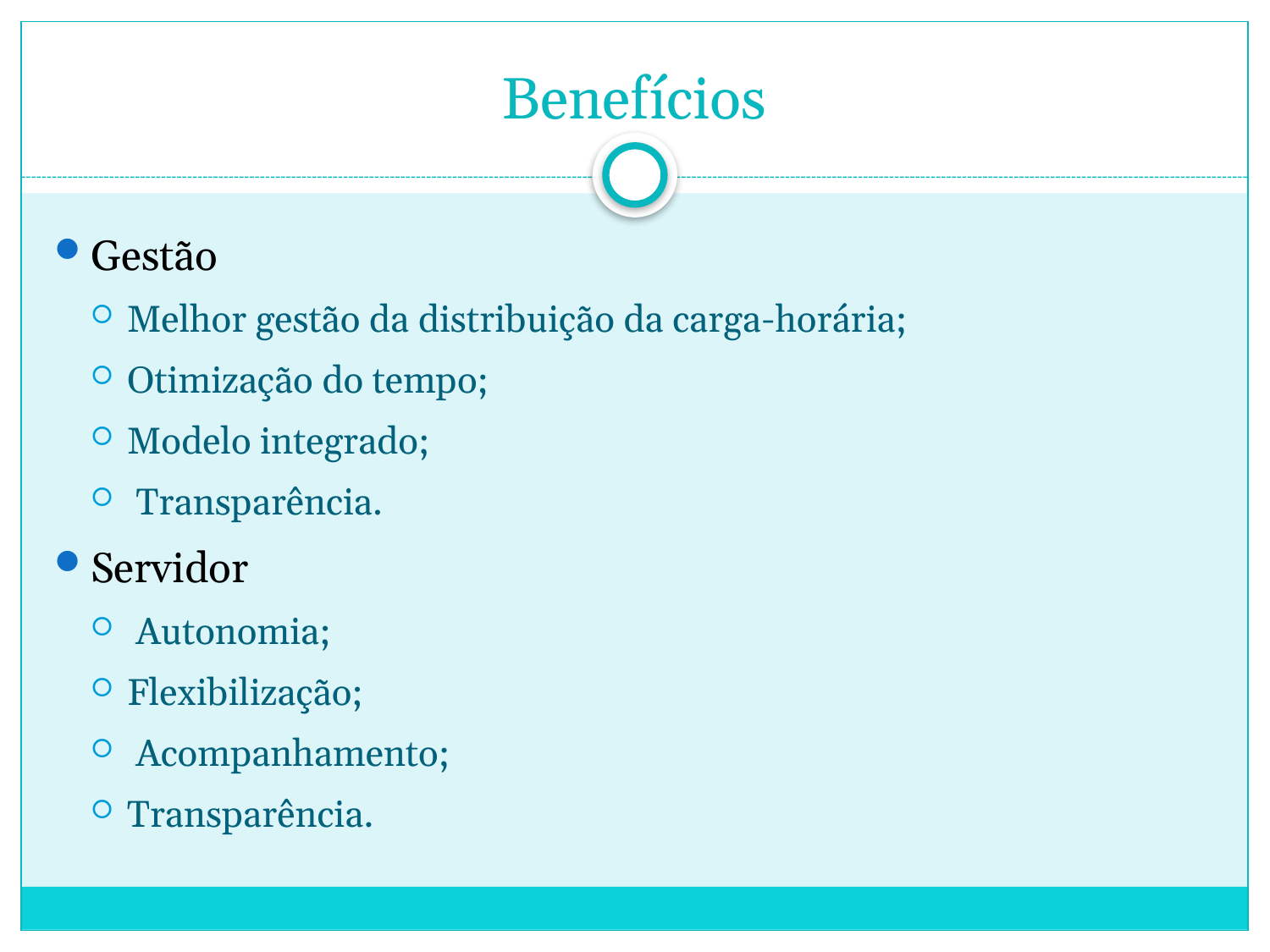

# Benefícios
Gestão
Melhor gestão da distribuição da carga-horária;
Otimização do tempo;
Modelo integrado;
 Transparência.
Servidor
 Autonomia;
Flexibilização;
 Acompanhamento;
Transparência.